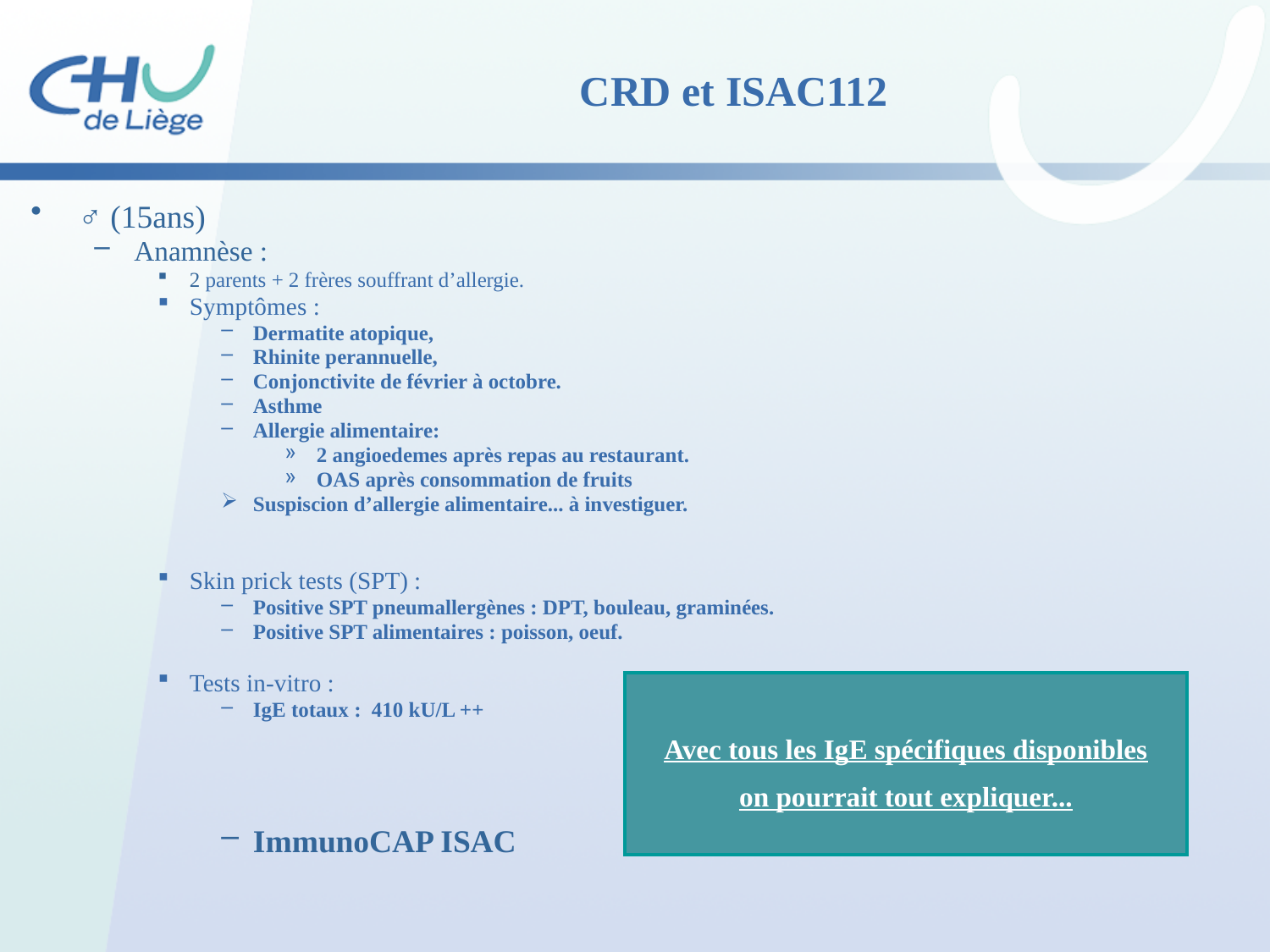

CRD et ISAC112
♂ (15ans)
Anamnèse :
2 parents + 2 frères souffrant d’allergie.
Symptômes :
Dermatite atopique,
Rhinite perannuelle,
Conjonctivite de février à octobre.
Asthme
Allergie alimentaire:
2 angioedemes après repas au restaurant.
OAS après consommation de fruits
Suspiscion d’allergie alimentaire... à investiguer.

Skin prick tests (SPT) :
Positive SPT pneumallergènes : DPT, bouleau, graminées.
Positive SPT alimentaires : poisson, oeuf.

Tests in-vitro :
IgE totaux :  410 kU/L ++

ImmunoCAP ISAC

Avec tous les IgE spécifiques disponibles
on pourrait tout expliquer...